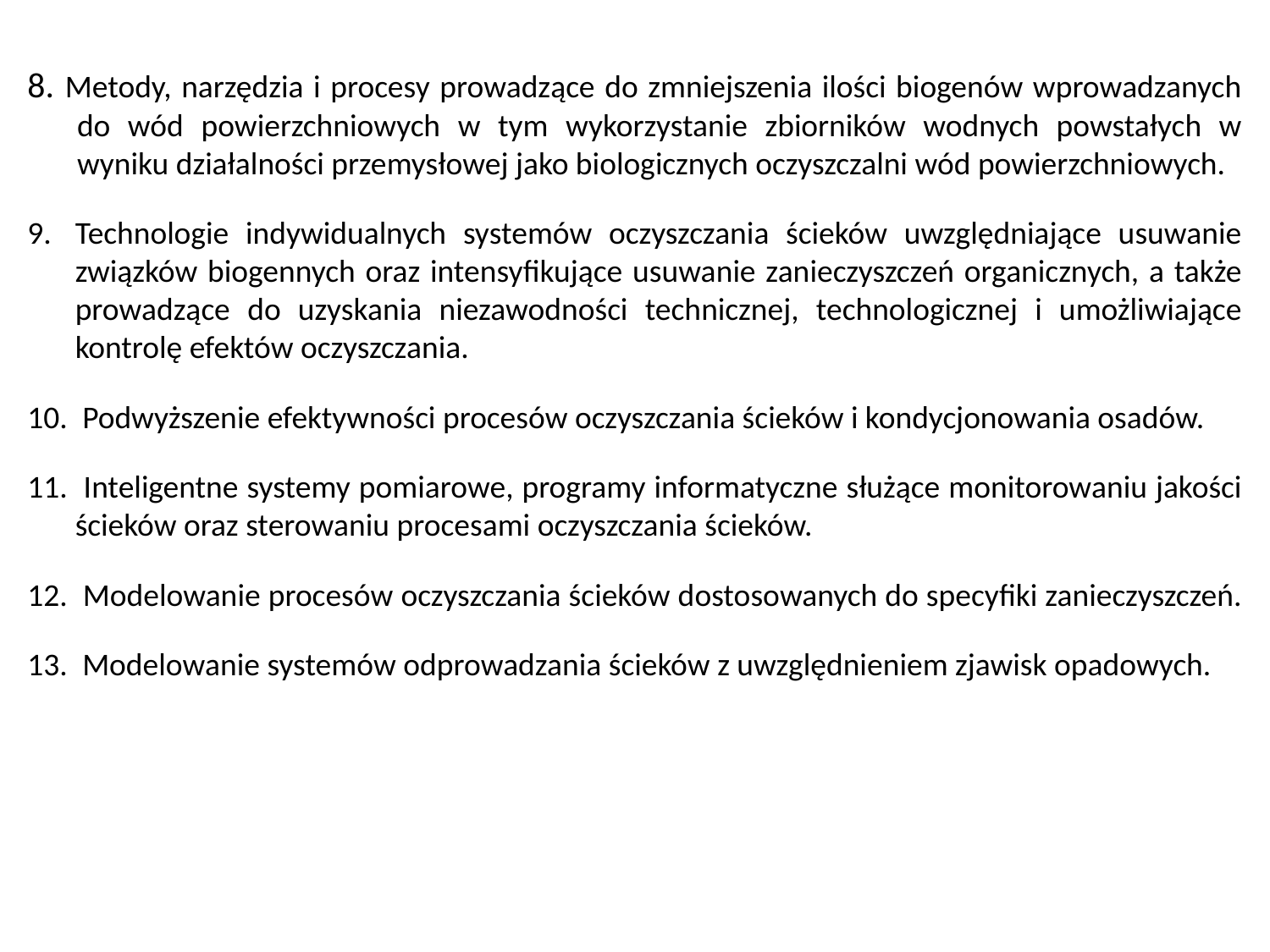

8. Metody, narzędzia i procesy prowadzące do zmniejszenia ilości biogenów wprowadzanych do wód powierzchniowych w tym wykorzystanie zbiorników wodnych powstałych w wyniku działalności przemysłowej jako biologicznych oczyszczalni wód powierzchniowych.
Technologie indywidualnych systemów oczyszczania ścieków uwzględniające usuwanie związków biogennych oraz intensyfikujące usuwanie zanieczyszczeń organicznych, a także prowadzące do uzyskania niezawodności technicznej, technologicznej i umożliwiające kontrolę efektów oczyszczania.
 Podwyższenie efektywności procesów oczyszczania ścieków i kondycjonowania osadów.
 Inteligentne systemy pomiarowe, programy informatyczne służące monitorowaniu jakości ścieków oraz sterowaniu procesami oczyszczania ścieków.
 Modelowanie procesów oczyszczania ścieków dostosowanych do specyfiki zanieczyszczeń.
 Modelowanie systemów odprowadzania ścieków z uwzględnieniem zjawisk opadowych.